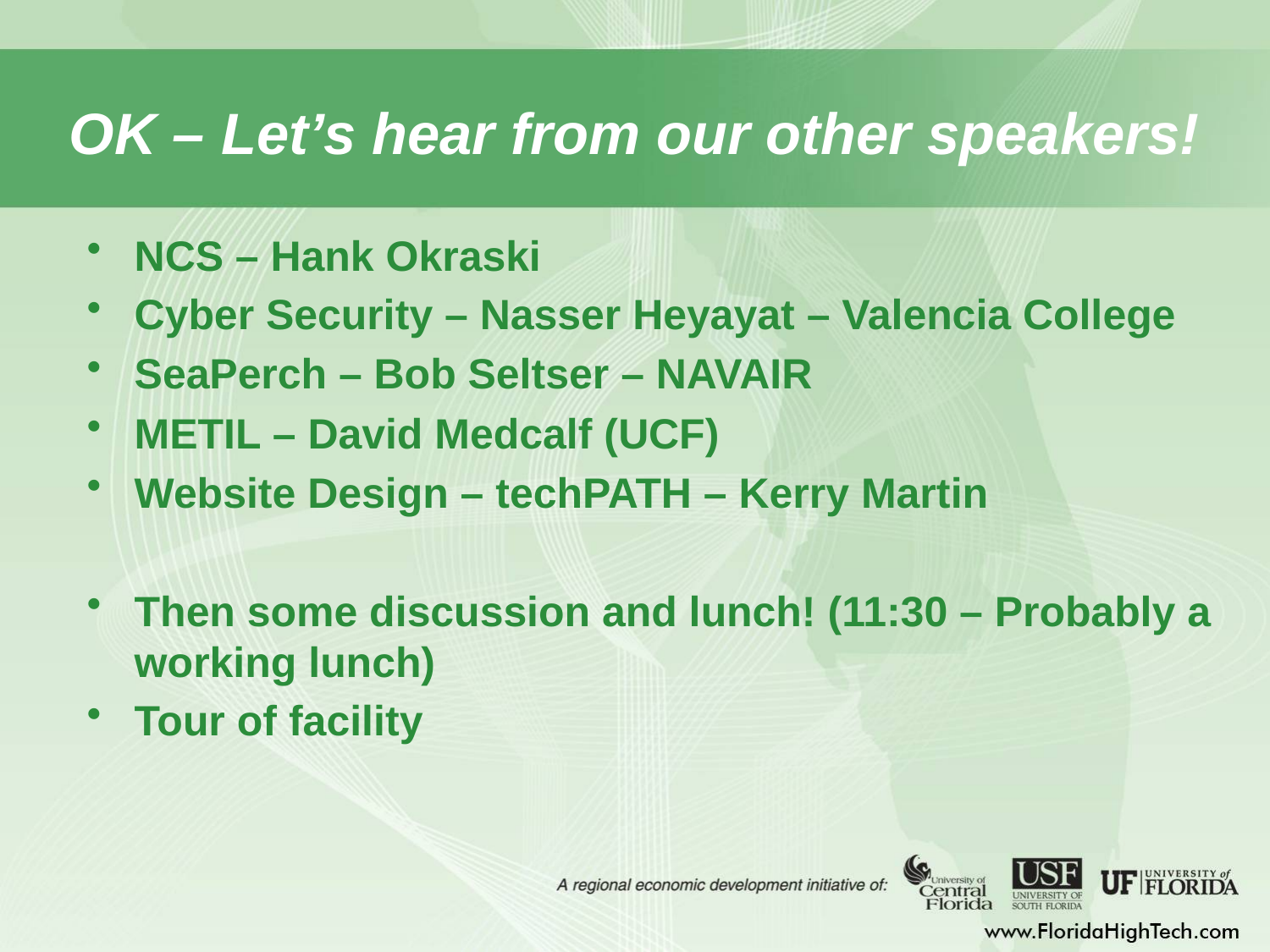

# OK – Let’s hear from our other speakers!
NCS – Hank Okraski
Cyber Security – Nasser Heyayat – Valencia College
SeaPerch – Bob Seltser – NAVAIR
METIL – David Medcalf (UCF)
Website Design – techPATH – Kerry Martin

Then some discussion and lunch! (11:30 – Probably a working lunch)
Tour of facility